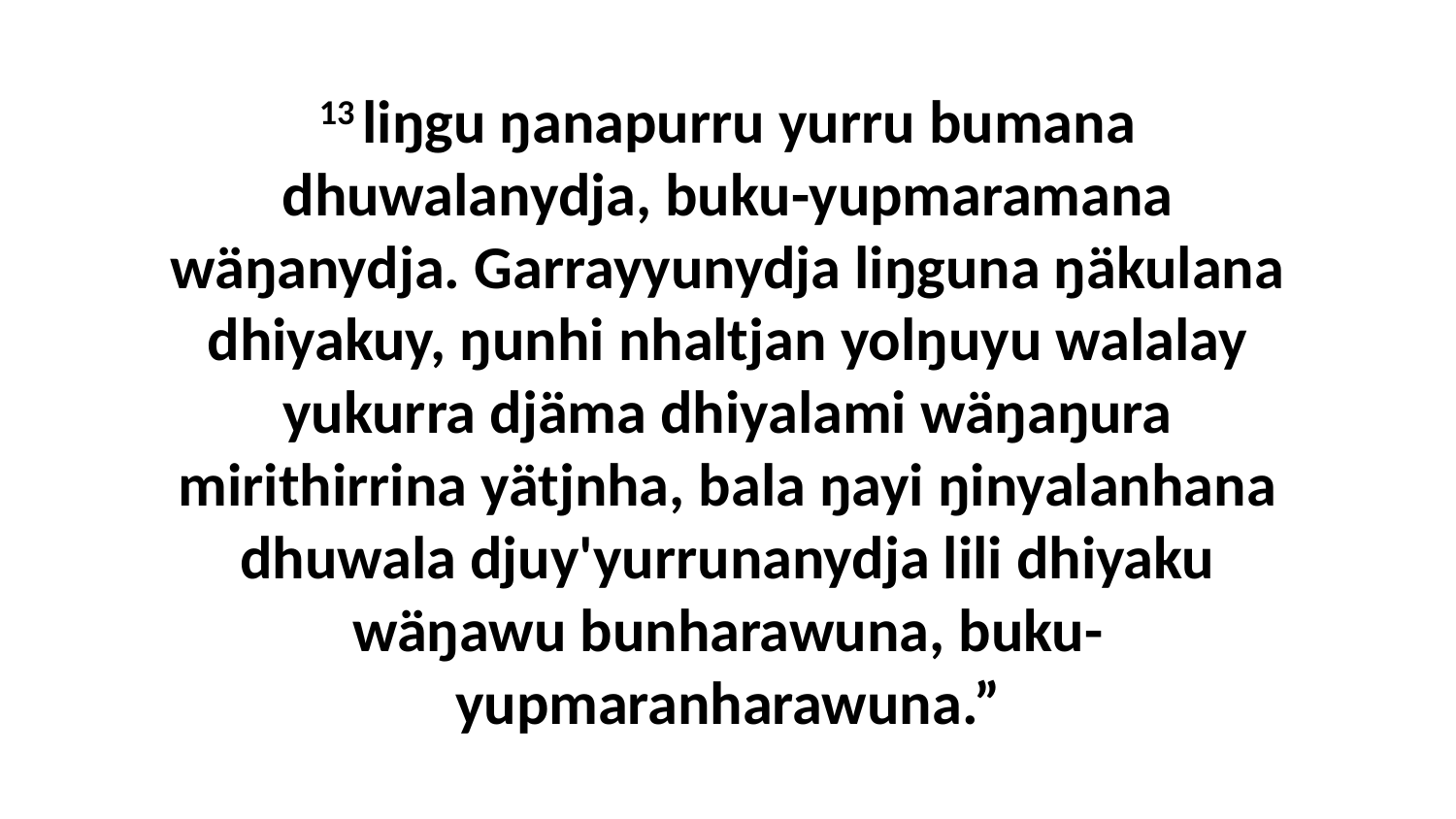

13 liŋgu ŋanapurru yurru bumana dhuwalanydja, buku-yupmaramana wäŋanydja. Garrayyunydja liŋguna ŋäkulana dhiyakuy, ŋunhi nhaltjan yolŋuyu walalay yukurra djäma dhiyalami wäŋaŋura mirithirrina yätjnha, bala ŋayi ŋinyalanhana dhuwala djuy'yurrunanydja lili dhiyaku wäŋawu bunharawuna, buku-yupmaranharawuna.”